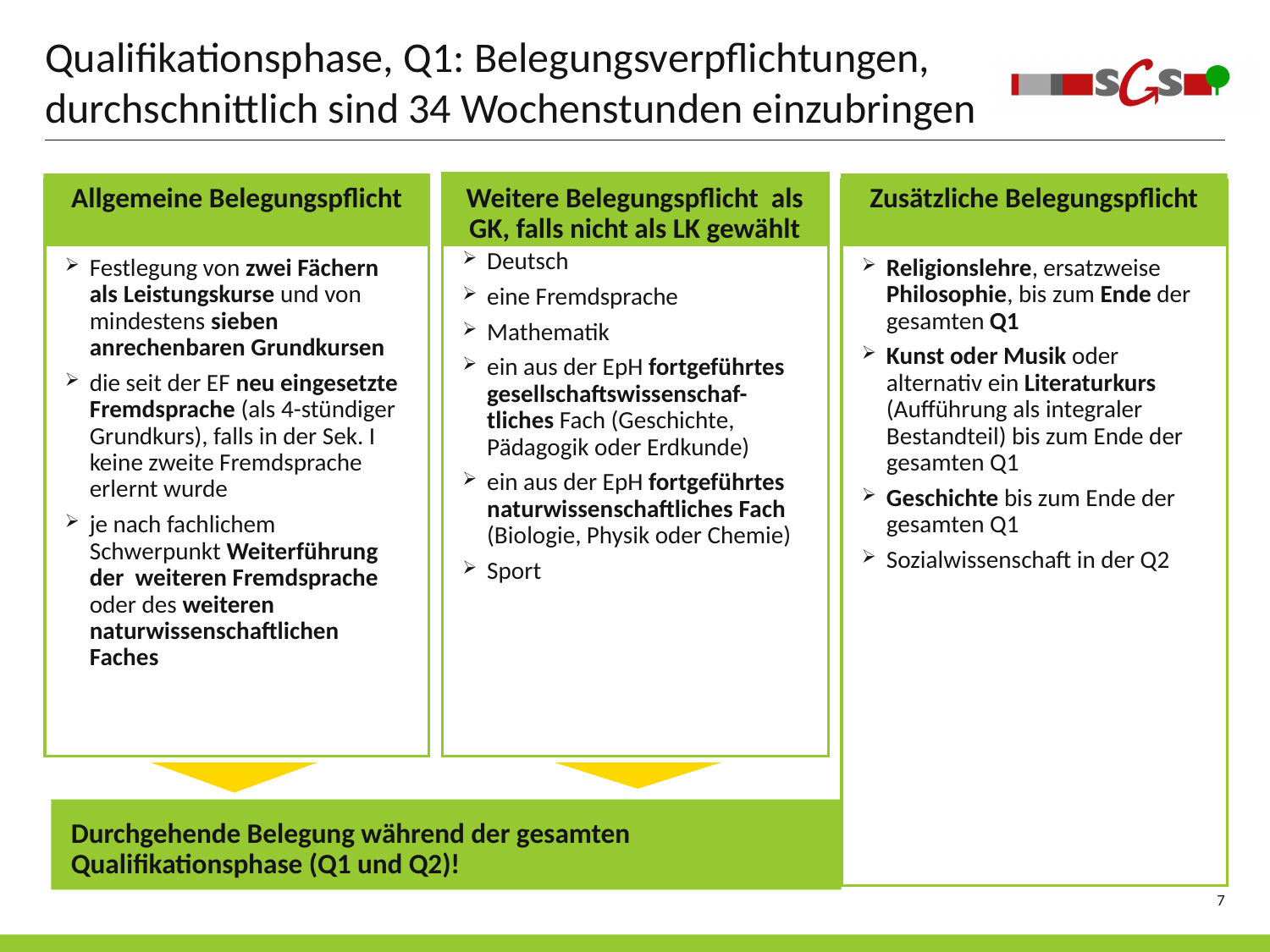

# Qualifikationsphase, Q1: Belegungsverpflichtungen, durchschnittlich sind 34 Wochenstunden einzubringen
Deutsch
eine Fremdsprache
Mathematik
ein aus der EpH fortgeführtes gesellschaftswissenschaf-tliches Fach (Geschichte, Pädagogik oder Erdkunde)
ein aus der EpH fortgeführtes naturwissenschaftliches Fach (Biologie, Physik oder Chemie)
Sport
Allgemeine Belegungspflicht
Weitere Belegungspflicht  als GK, falls nicht als LK gewählt
Zusätzliche Belegungspflicht
Festlegung von zwei Fächern als Leistungskurse und von mindestens sieben anrechenbaren Grundkursen
die seit der EF neu eingesetzte Fremdsprache (als 4-stündiger Grundkurs), falls in der Sek. I keine zweite Fremdsprache erlernt wurde
je nach fachlichem Schwerpunkt Weiterführung  der  weiteren Fremdsprache oder des weiteren naturwissenschaftlichen Faches
Religionslehre, ersatzweise Philosophie, bis zum Ende der gesamten Q1
Kunst oder Musik oder alternativ ein Literaturkurs (Aufführung als integraler Bestandteil) bis zum Ende der gesamten Q1
Geschichte bis zum Ende der gesamten Q1
Sozialwissenschaft in der Q2

Text

Durchgehende Belegung während der gesamten  Qualifikationsphase (Q1 und Q2)!

7